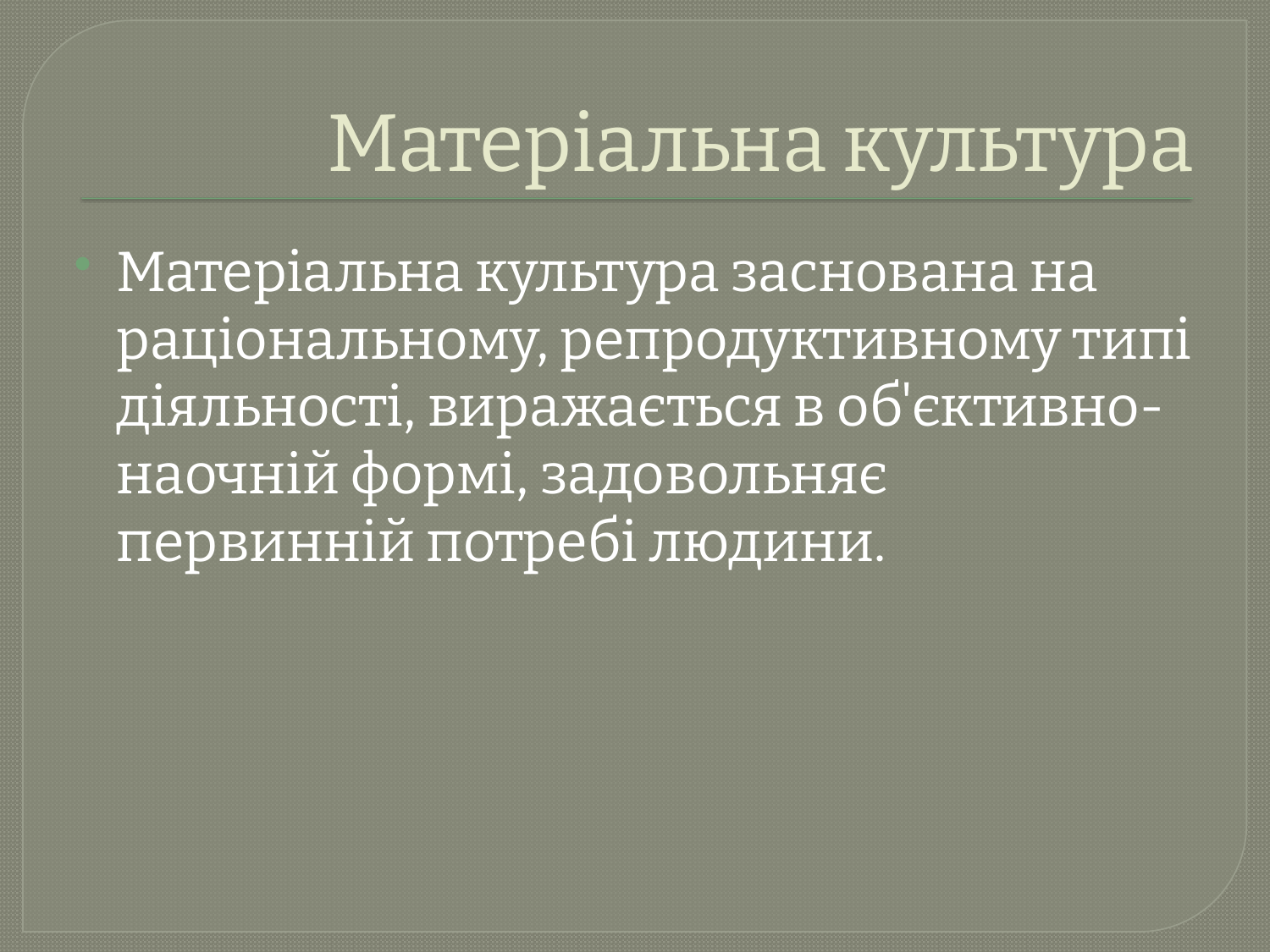

# Матеріальна культура
Матеріальна культура заснована на раціональному, репродуктивному типі діяльності, виражається в об'єктивно-наочній формі, задовольняє первинній потребі людини.